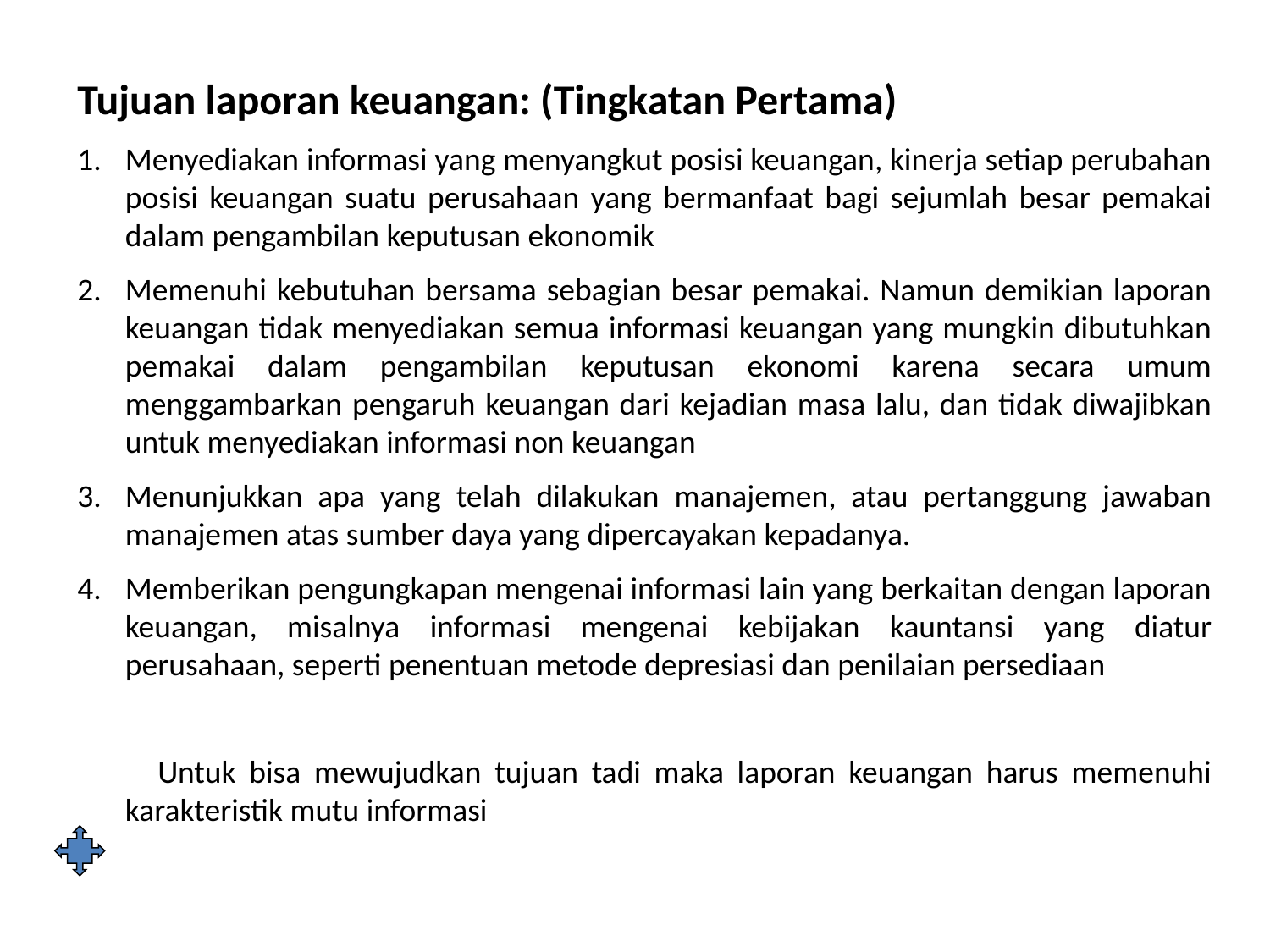

Tujuan laporan keuangan: (Tingkatan Pertama)
Menyediakan informasi yang menyangkut posisi keuangan, kinerja setiap perubahan posisi keuangan suatu perusahaan yang bermanfaat bagi sejumlah besar pemakai dalam pengambilan keputusan ekonomik
Memenuhi kebutuhan bersama sebagian besar pemakai. Namun demikian laporan keuangan tidak menyediakan semua informasi keuangan yang mungkin dibutuhkan pemakai dalam pengambilan keputusan ekonomi karena secara umum menggambarkan pengaruh keuangan dari kejadian masa lalu, dan tidak diwajibkan untuk menyediakan informasi non keuangan
Menunjukkan apa yang telah dilakukan manajemen, atau pertanggung jawaban manajemen atas sumber daya yang dipercayakan kepadanya.
Memberikan pengungkapan mengenai informasi lain yang berkaitan dengan laporan keuangan, misalnya informasi mengenai kebijakan kauntansi yang diatur perusahaan, seperti penentuan metode depresiasi dan penilaian persediaan

      Untuk bisa mewujudkan tujuan tadi maka laporan keuangan harus memenuhi karakteristik mutu informasi